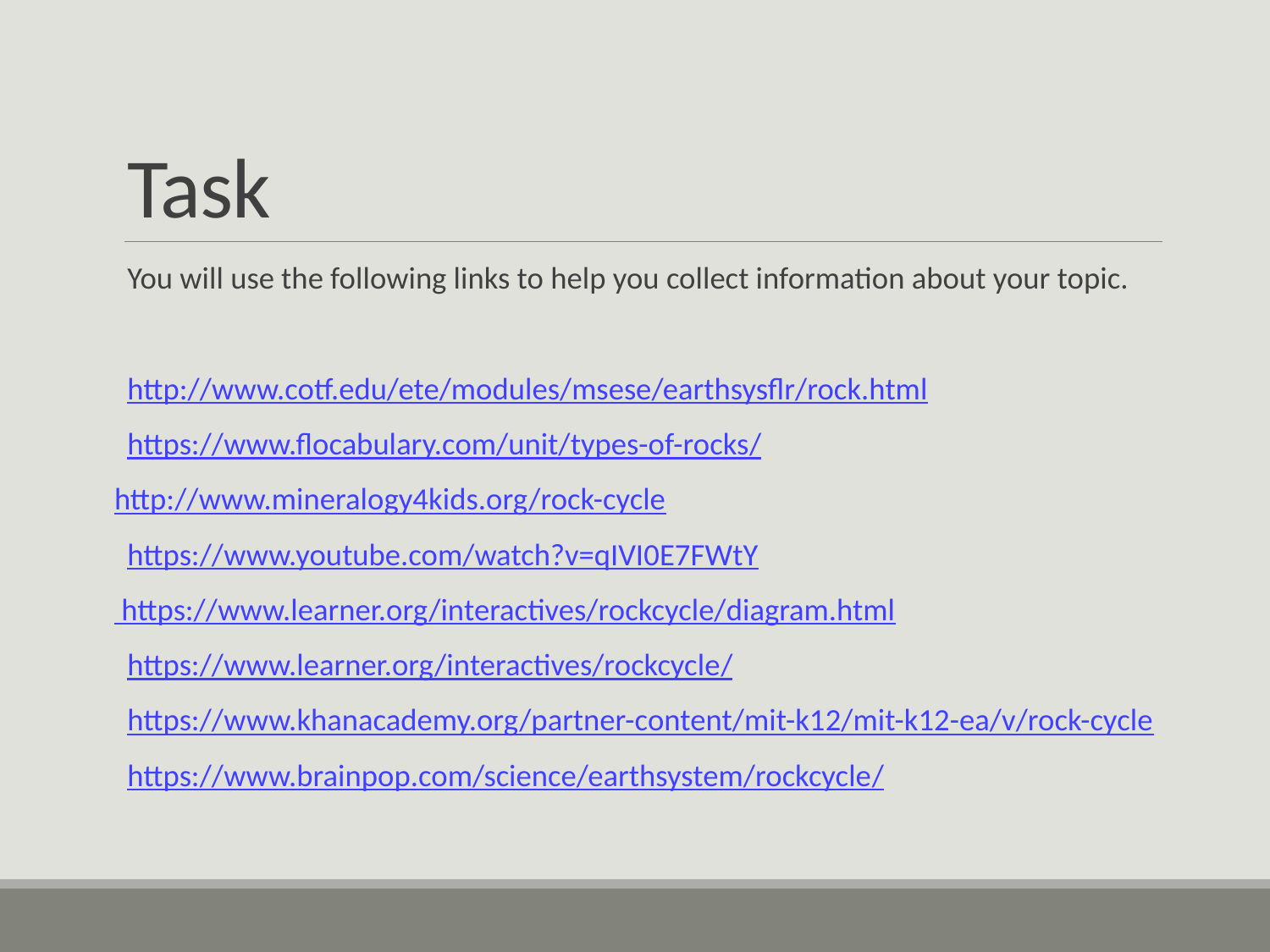

# Task
You will use the following links to help you collect information about your topic.

http://www.cotf.edu/ete/modules/msese/earthsysflr/rock.html
https://www.flocabulary.com/unit/types-of-rocks/
http://www.mineralogy4kids.org/rock-cycle
https://www.youtube.com/watch?v=qIVI0E7FWtY
 https://www.learner.org/interactives/rockcycle/diagram.html
https://www.learner.org/interactives/rockcycle/
https://www.khanacademy.org/partner-content/mit-k12/mit-k12-ea/v/rock-cycle
https://www.brainpop.com/science/earthsystem/rockcycle/